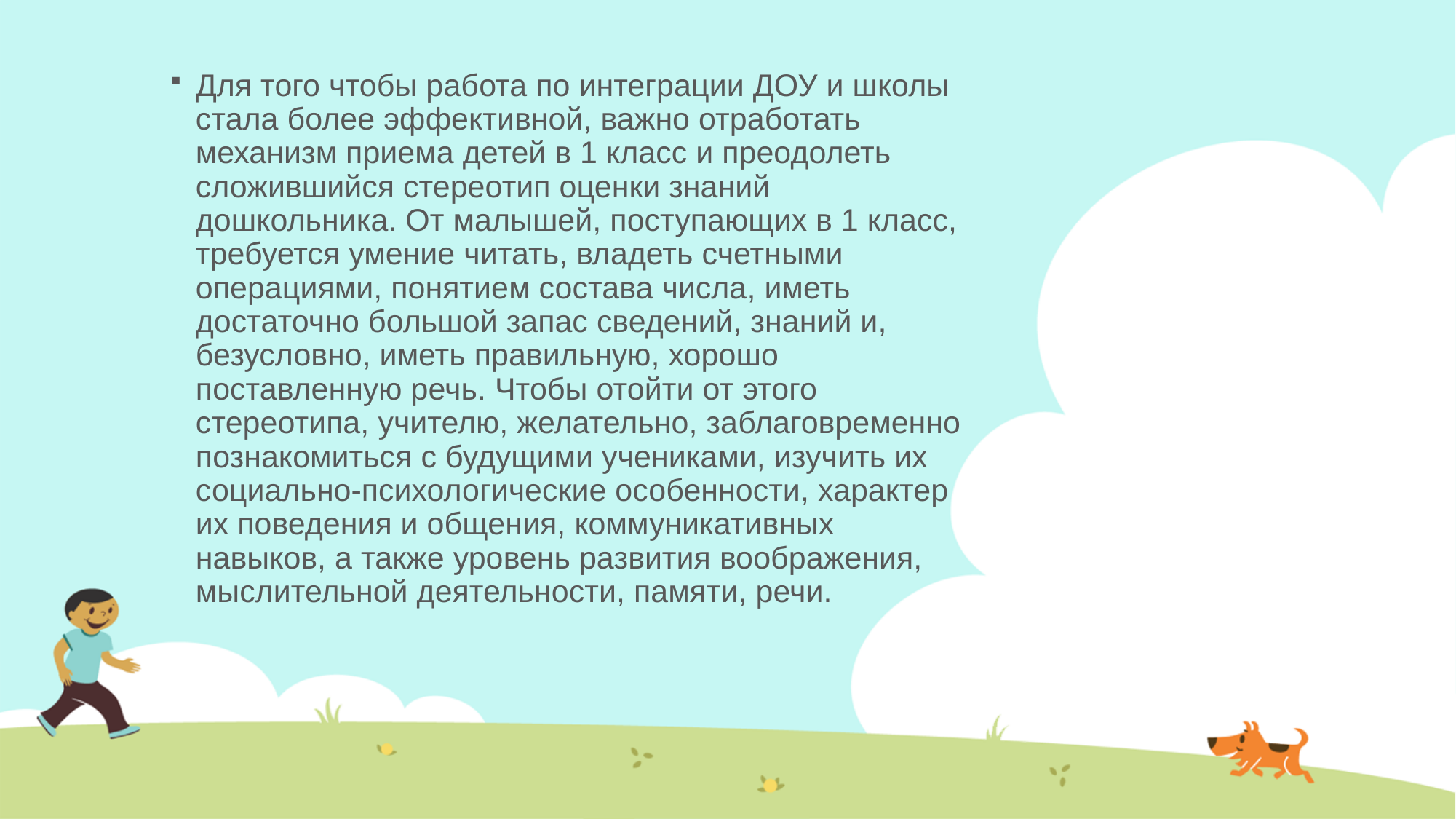

Для того чтобы работа по интеграции ДОУ и школы стала более эффективной, важно отработать механизм приема детей в 1 класс и преодолеть сложившийся стереотип оценки знаний дошкольника. От малышей, поступающих в 1 класс, требуется умение читать, владеть счетными операциями, понятием состава числа, иметь достаточно большой запас сведений, знаний и, безусловно, иметь правильную, хорошо поставленную речь. Чтобы отойти от этого стереотипа, учителю, желательно, заблаговременно познакомиться с будущими учениками, изучить их социально-психологические особенности, характер их поведения и общения, коммуникативных навыков, а также уровень развития воображения, мыслительной деятельности, памяти, речи.